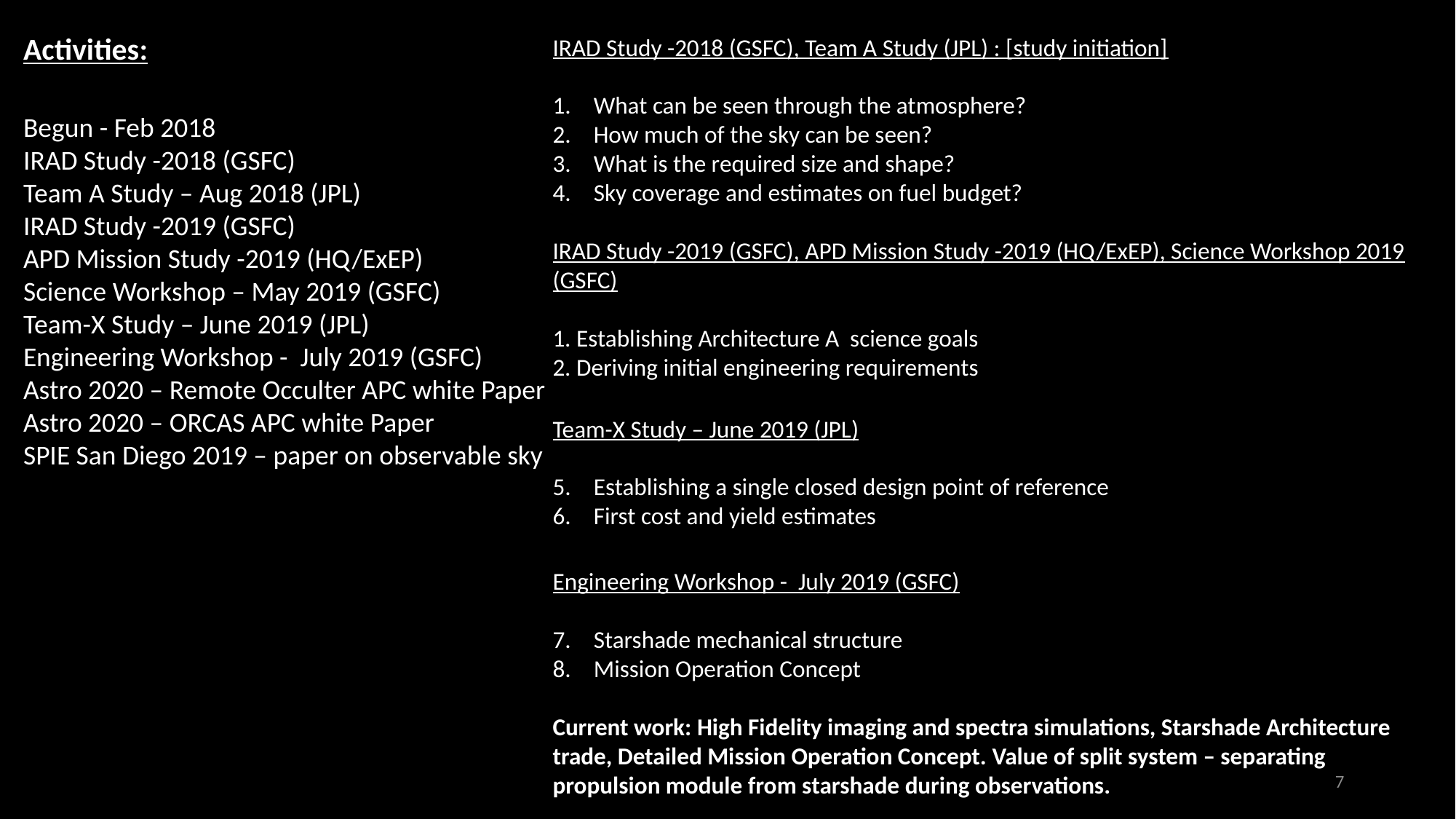

Activities:

Begun - Feb 2018
IRAD Study -2018 (GSFC)
Team A Study – Aug 2018 (JPL)
IRAD Study -2019 (GSFC)
APD Mission Study -2019 (HQ/ExEP)
Science Workshop – May 2019 (GSFC)
Team-X Study – June 2019 (JPL)
Engineering Workshop -  July 2019 (GSFC)
Astro 2020 – Remote Occulter APC white Paper
Astro 2020 – ORCAS APC white Paper
SPIE San Diego 2019 – paper on observable sky

IRAD Study -2018 (GSFC), Team A Study (JPL) : [study initiation]

What can be seen through the atmosphere?
How much of the sky can be seen?
What is the required size and shape?
Sky coverage and estimates on fuel budget?

IRAD Study -2019 (GSFC), APD Mission Study -2019 (HQ/ExEP), Science Workshop 2019 (GSFC)

1. Establishing Architecture A  science goals
2. Deriving initial engineering requirements

Team-X Study – June 2019 (JPL)

Establishing a single closed design point of reference
First cost and yield estimates

Engineering Workshop -  July 2019 (GSFC)

Starshade mechanical structure
Mission Operation Concept

Current work: High Fidelity imaging and spectra simulations, Starshade Architecture trade, Detailed Mission Operation Concept. Value of split system – separating propulsion module from starshade during observations.

7